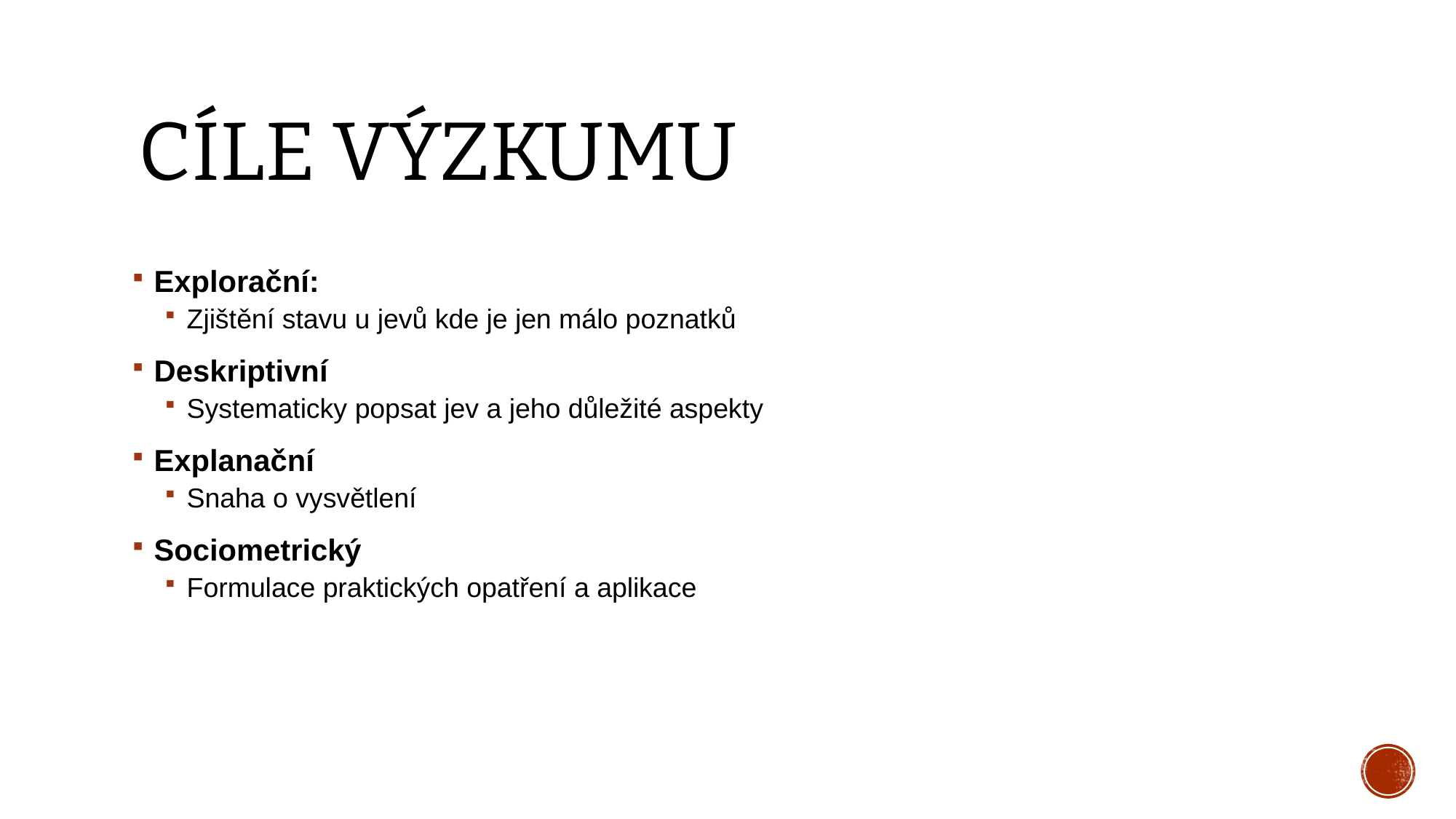

# Cíle výzkumu
Explorační:
Zjištění stavu u jevů kde je jen málo poznatků
Deskriptivní
Systematicky popsat jev a jeho důležité aspekty
Explanační
Snaha o vysvětlení
Sociometrický
Formulace praktických opatření a aplikace